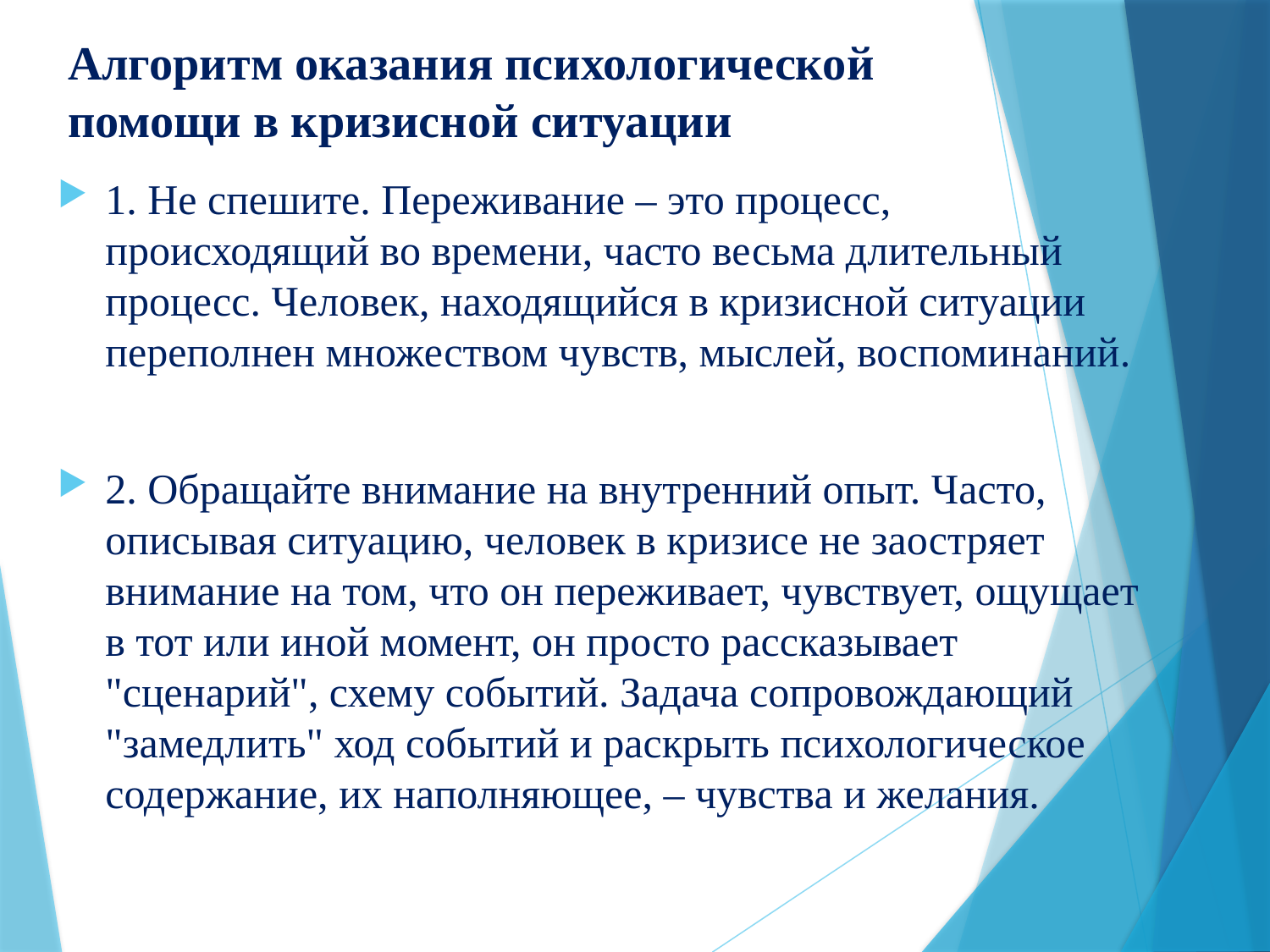

# Алгоритм оказания психологической помощи в кризисной ситуации
1. Не спешите. Переживание – это процесс, происходящий во времени, часто весьма длительный процесс. Человек, находящийся в кризисной ситуации переполнен множеством чувств, мыслей, воспоминаний.

2. Обращайте внимание на внутренний опыт. Часто, описывая ситуацию, человек в кризисе не заостряет внимание на том, что он переживает, чувствует, ощущает в тот или иной момент, он просто рассказывает "сценарий", схему событий. Задача сопровождающий "замедлить" ход событий и раскрыть психологическое содержание, их наполняющее, – чувства и желания.